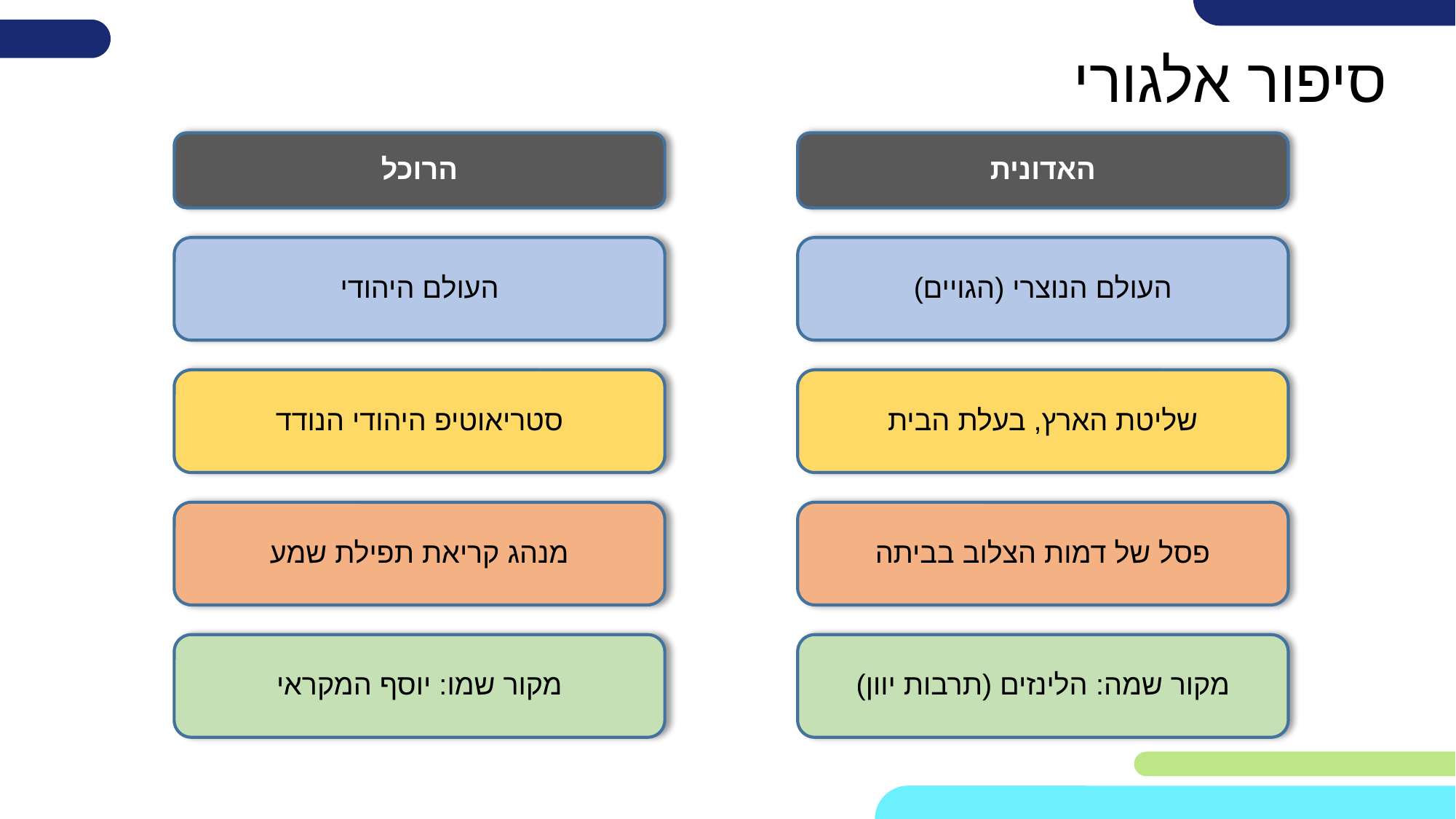

# סיפור אלגורי
האדונית
הרוכל
העולם היהודי
העולם הנוצרי (הגויים)
סטריאוטיפ היהודי הנודד
שליטת הארץ, בעלת הבית
מנהג קריאת תפילת שמע
פסל של דמות הצלוב בביתה
מקור שמה: הלינזים (תרבות יוון)
מקור שמו: יוסף המקראי